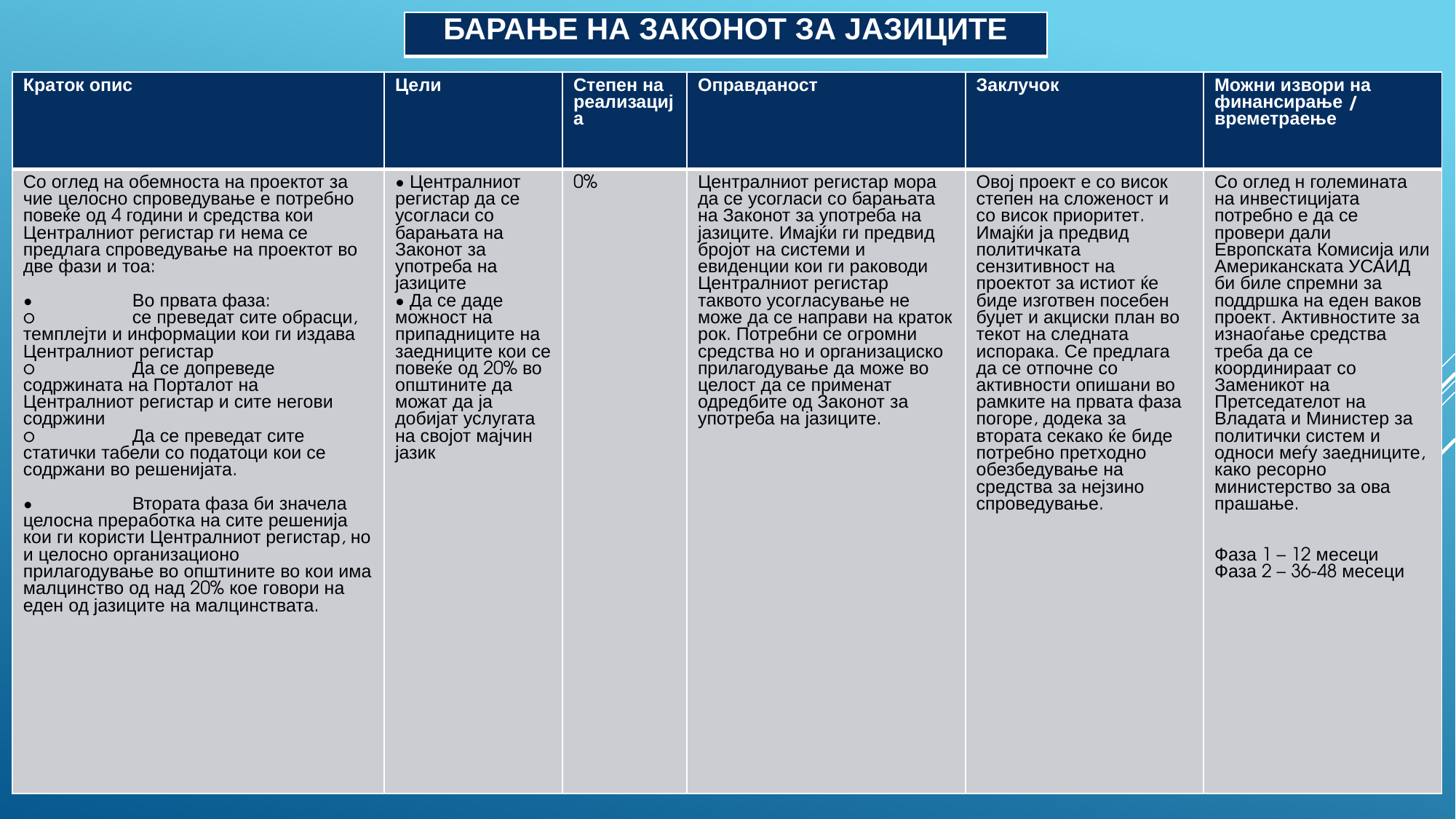

| БАРАЊЕ НА ЗАКОНОТ ЗА ЈАЗИЦИТЕ |
| --- |
| Краток опис | Цели | Степен на реализација | Оправданост | Заклучок | Можни извори на финансирање / времетраење |
| --- | --- | --- | --- | --- | --- |
| Со оглед на обемноста на проектот за чие целосно спроведување е потребно повеќе од 4 години и средства кои Централниот регистар ги нема се предлага спроведување на проектот во две фази и тоа: • Во првата фаза: o се преведат сите обрасци, темплејти и информации кои ги издава Централниот регистар o Да се допреведе содржината на Порталот на Централниот регистар и сите негови содржини o Да се преведат сите статички табели со податоци кои се содржани во решенијата. • Втората фаза би значела целосна преработка на сите решенија кои ги користи Централниот регистар, но и целосно организационо прилагодување во општините во кои има малцинство од над 20% кое говори на еден од јазиците на малцинствата. | • Централниот регистар да се усогласи со барањата на Законот за употреба на јазиците • Да се даде можност на припадниците на заедниците кои се повеќе од 20% во општините да можат да ја добијат услугата на својот мајчин јазик | 0% | Централниот регистар мора да се усогласи со барањата на Законот за употреба на јазиците. Имајќи ги предвид бројот на системи и евиденции кои ги раководи Централниот регистар таквото усогласување не може да се направи на краток рок. Потребни се огромни средства но и организациско прилагодување да може во целост да се применат одредбите од Законот за употреба на јазиците. | Овој проект е со висок степен на сложеност и со висок приоритет. Имајќи ја предвид политичката сензитивност на проектот за истиот ќе биде изготвен посебен буџет и акциски план во текот на следната испорака. Се предлага да се отпочне со активности опишани во рамките на првата фаза погоре, додека за втората секако ќе биде потребно претходно обезбедување на средства за нејзино спроведување. | Со оглед н големината на инвестицијата потребно е да се провери дали Европската Комисија или Американската УСАИД би биле спремни за поддршка на еден ваков проект. Активностите за изнаоѓање средства треба да се координираат со Заменикот на Претседателот на Владата и Министер за политички систем и односи меѓу заедниците, како ресорно министерство за ова прашање. Фаза 1 – 12 месеци Фаза 2 – 36-48 месеци |